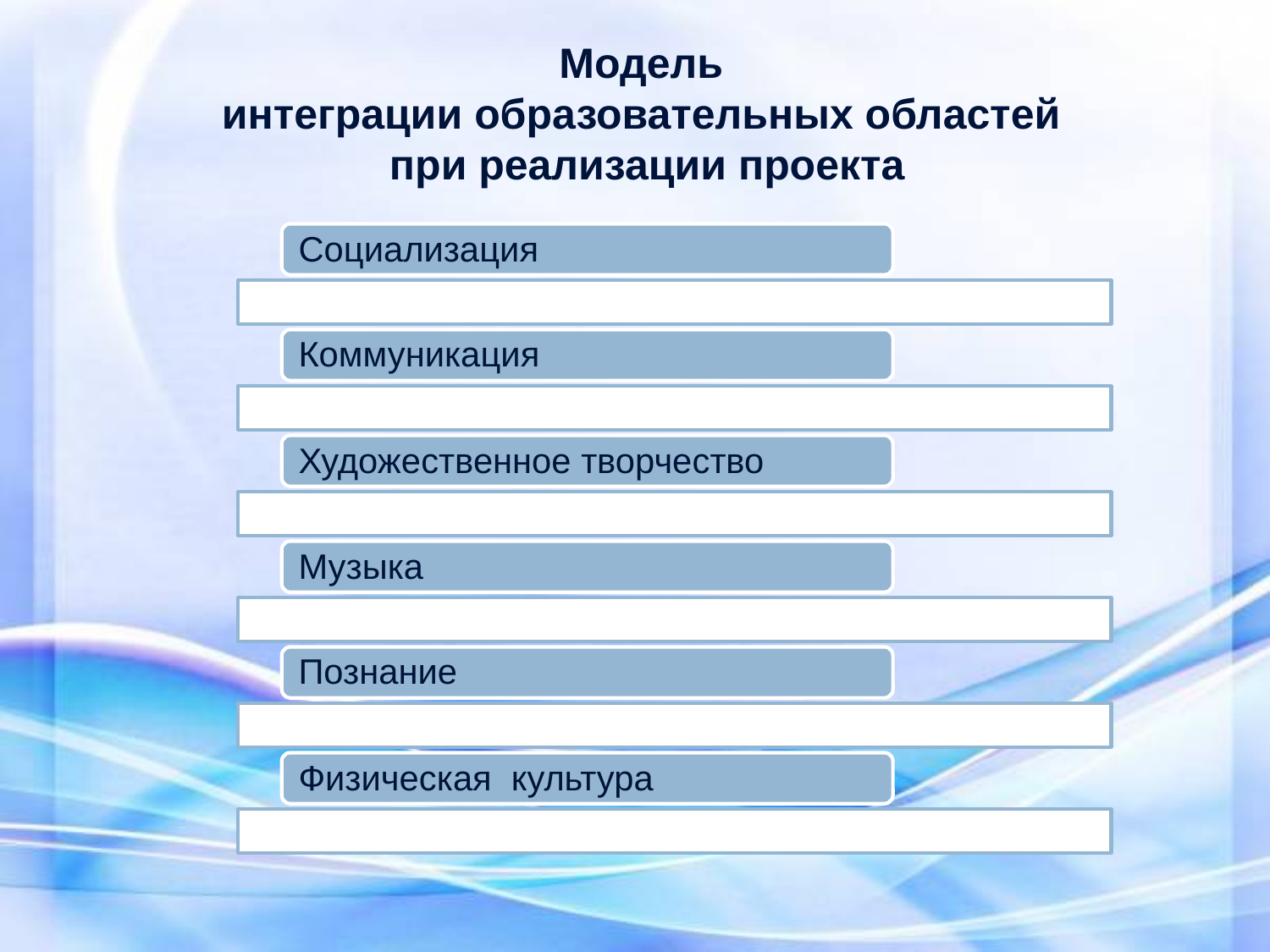

Модель
интеграции образовательных областей
при реализации проекта
Социализация
Коммуникация
Художественное творчество
Познание
Музыка
Физическая  культура